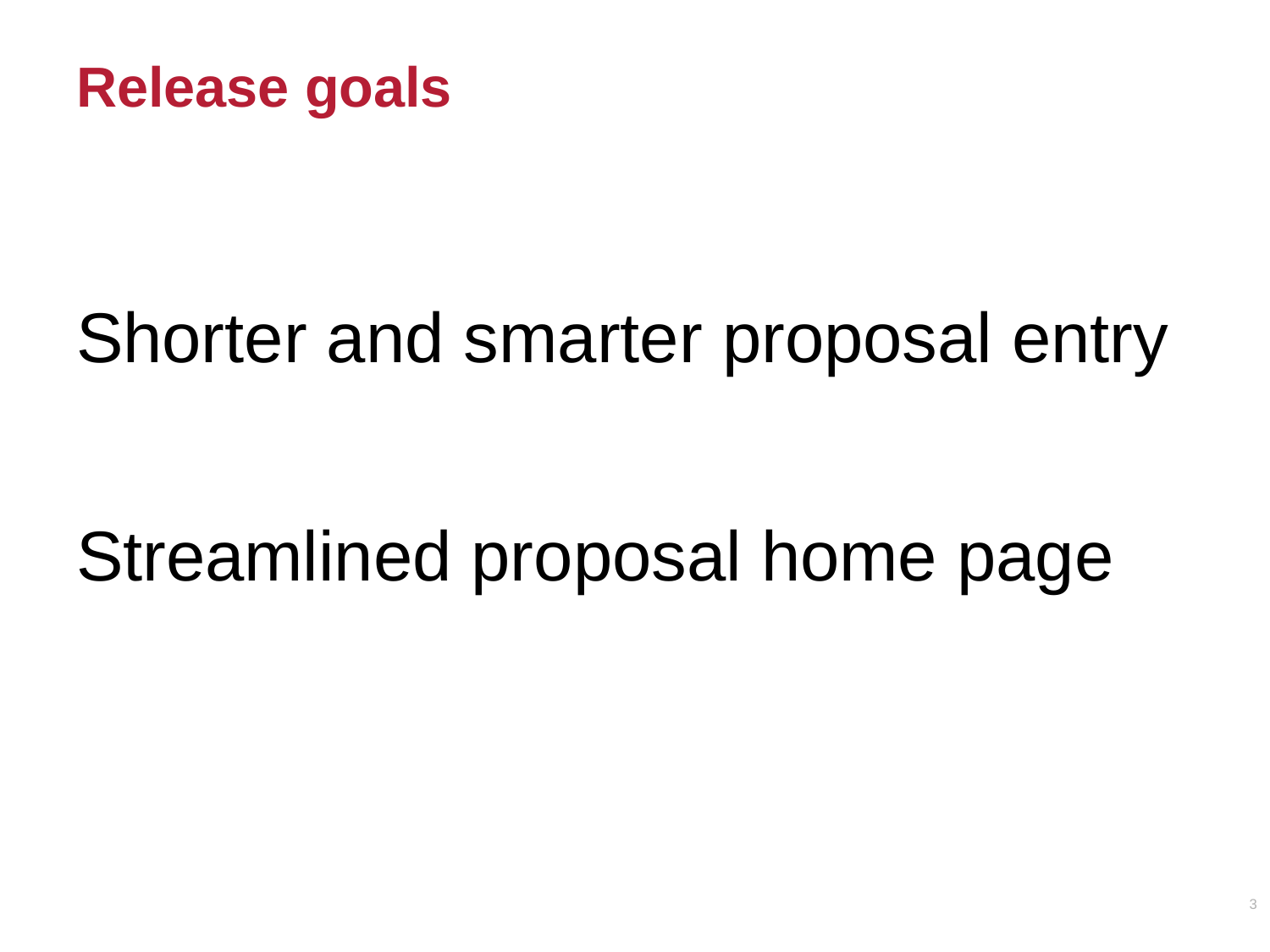

# Release goals
Shorter and smarter proposal entry

Streamlined proposal home page
3